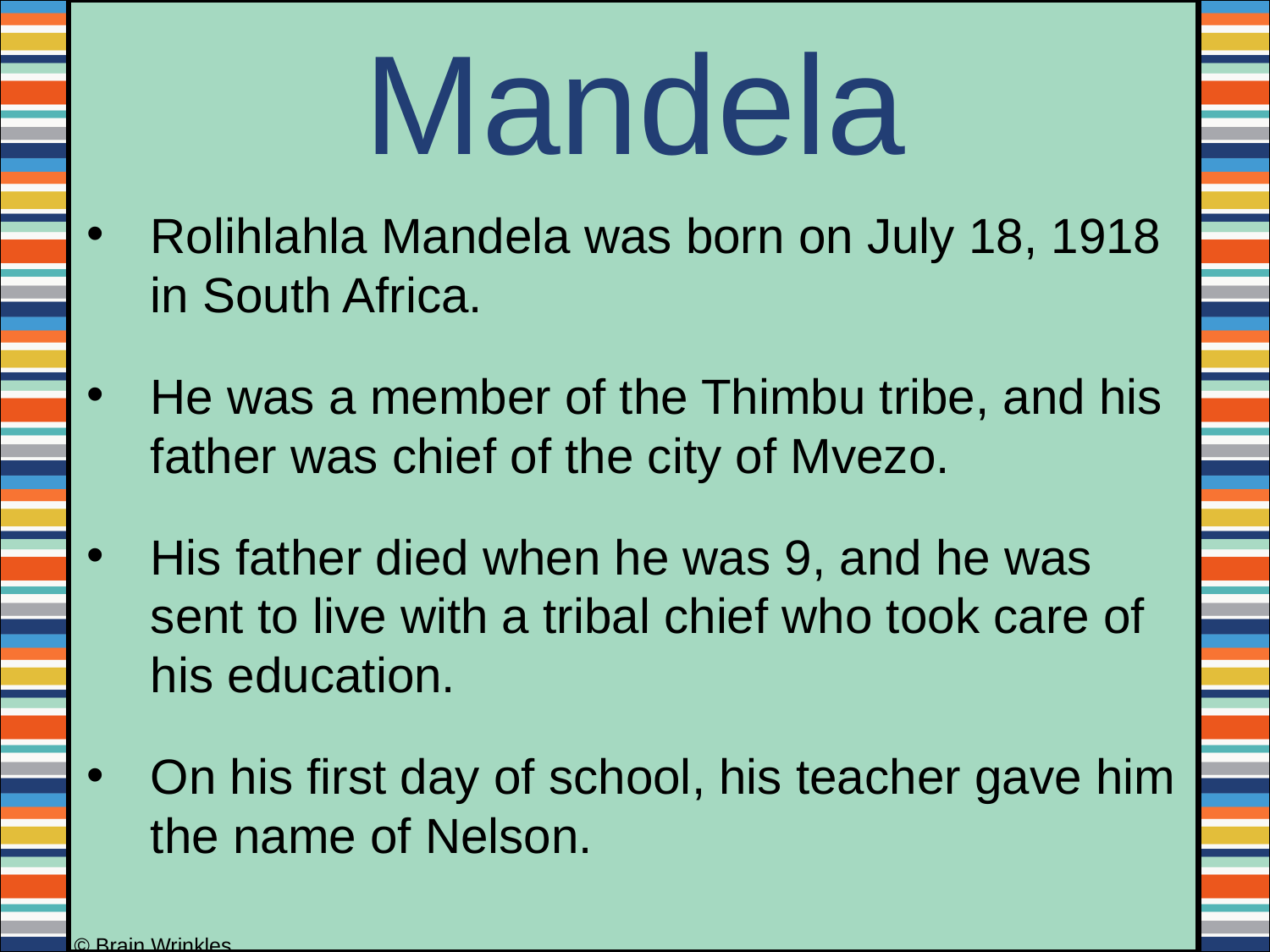

Mandela
Rolihlahla Mandela was born on July 18, 1918 in South Africa.

He was a member of the Thimbu tribe, and his father was chief of the city of Mvezo.

His father died when he was 9, and he was sent to live with a tribal chief who took care of his education.

On his first day of school, his teacher gave him the name of Nelson.

© Brain Wrinkles